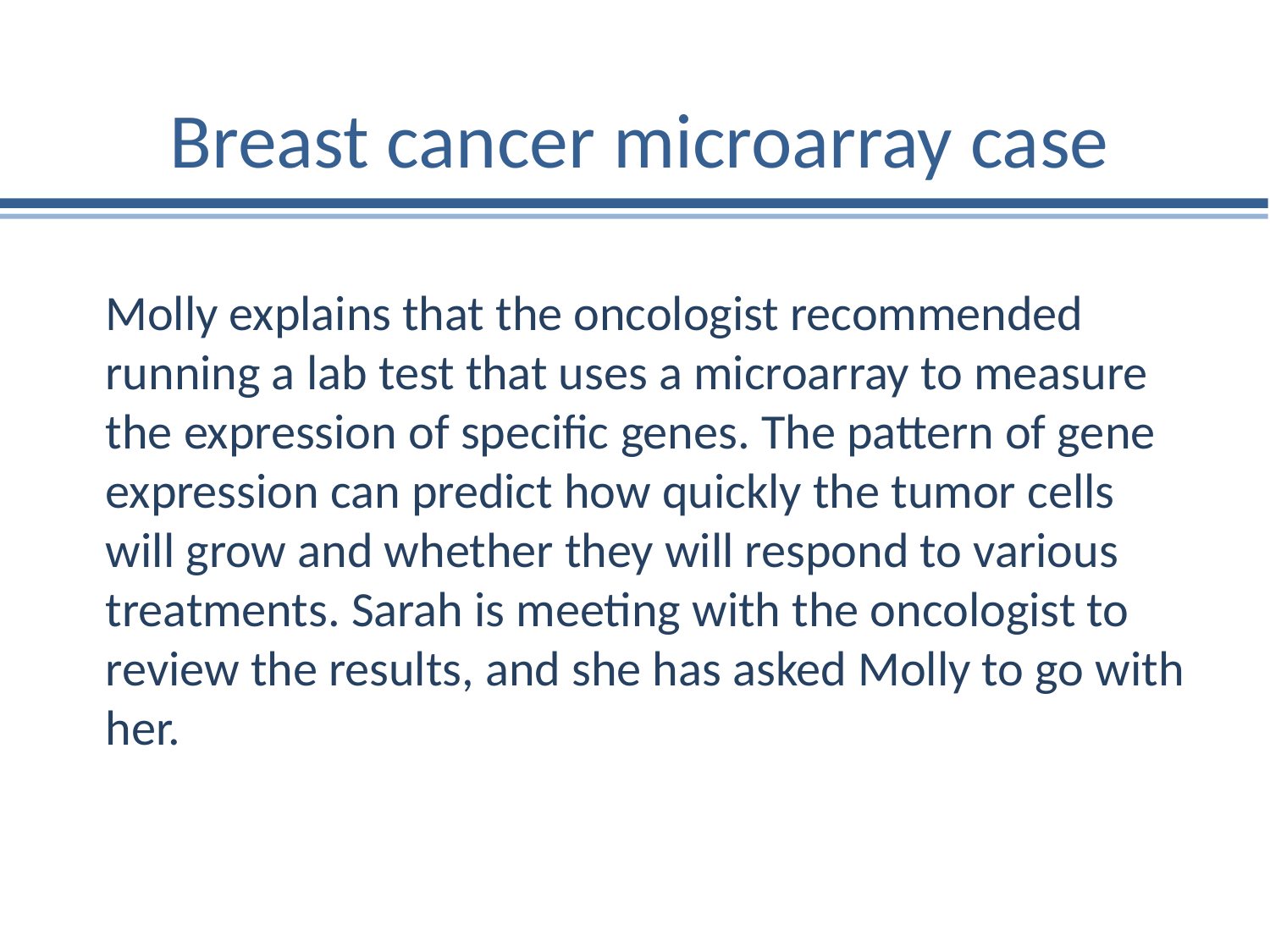

# Breast cancer microarray case
Molly explains that the oncologist recommended running a lab test that uses a microarray to measure the expression of specific genes. The pattern of gene expression can predict how quickly the tumor cells will grow and whether they will respond to various treatments. Sarah is meeting with the oncologist to review the results, and she has asked Molly to go with her.